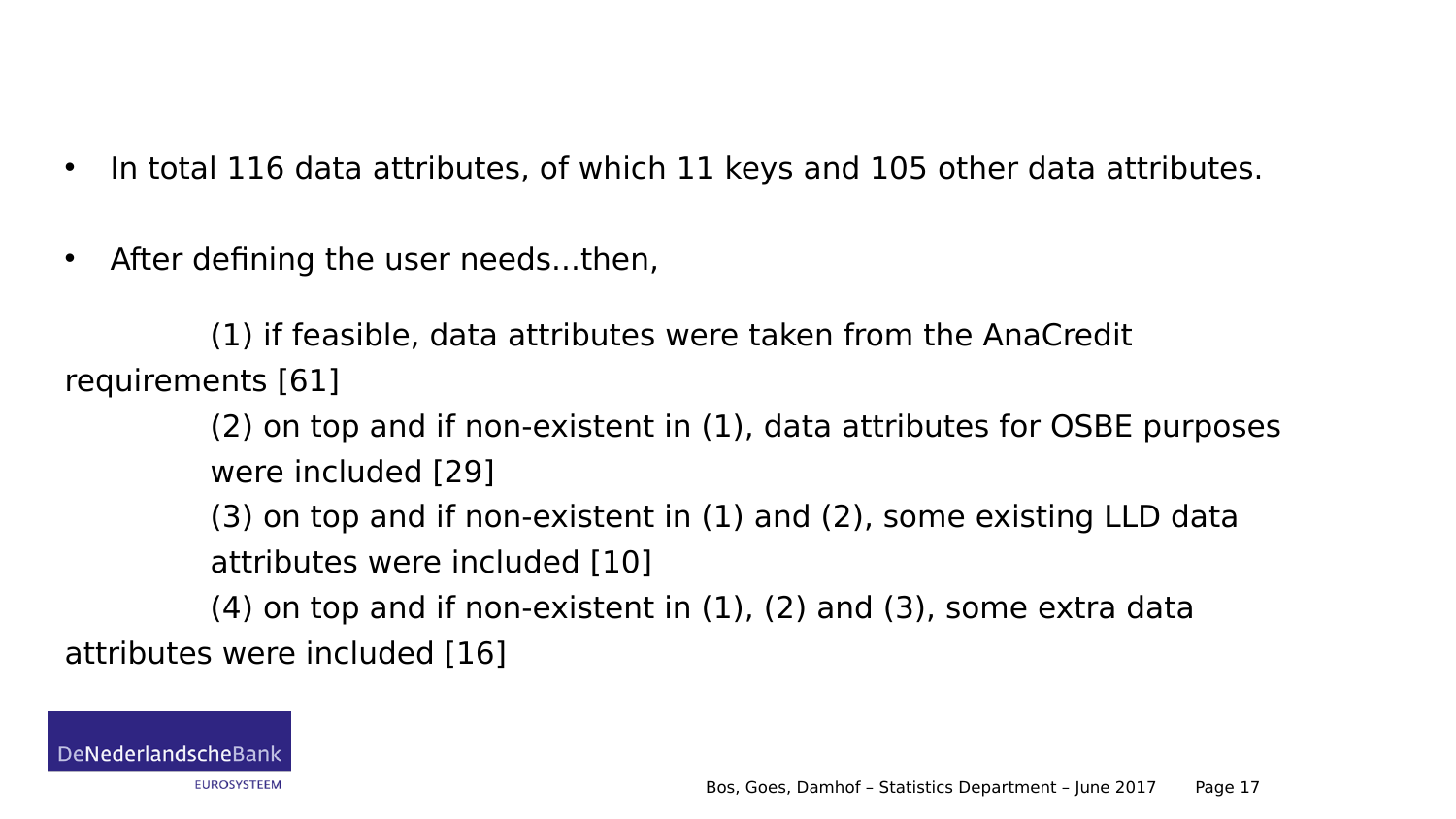

# Data attributes (1/2)
In total 116 data attributes, of which 11 keys and 105 other data attributes.

After defining the user needs...then,

	(1) if feasible, data attributes were taken from the AnaCredit 	requirements [61]
	(2) on top and if non-existent in (1), data attributes for OSBE purposes 	were included [29]
	(3) on top and if non-existent in (1) and (2), some existing LLD data 	attributes were included [10]
	(4) on top and if non-existent in (1), (2) and (3), some extra data 	attributes were included [16]

Page 17
Bos, Goes, Damhof – Statistics Department – June 2017